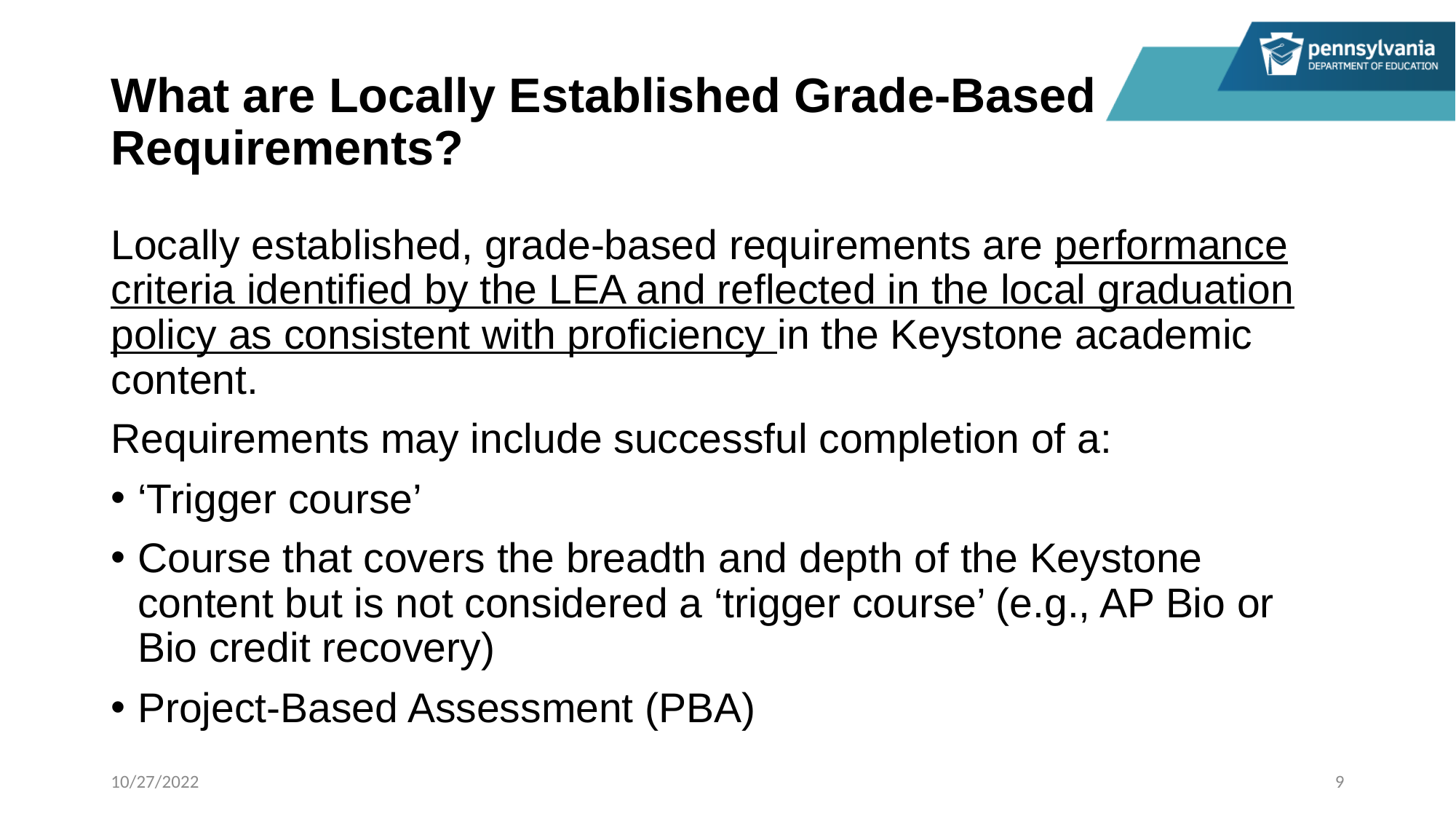

# What are Locally Established Grade-Based Requirements?
Locally established, grade-based requirements are performance criteria identified by the LEA and reflected in the local graduation policy as consistent with proficiency in the Keystone academic content.
Requirements may include successful completion of a:
‘Trigger course’
Course that covers the breadth and depth of the Keystone content but is not considered a ‘trigger course’ (e.g., AP Bio or Bio credit recovery)
Project-Based Assessment (PBA)
10/27/2022
9